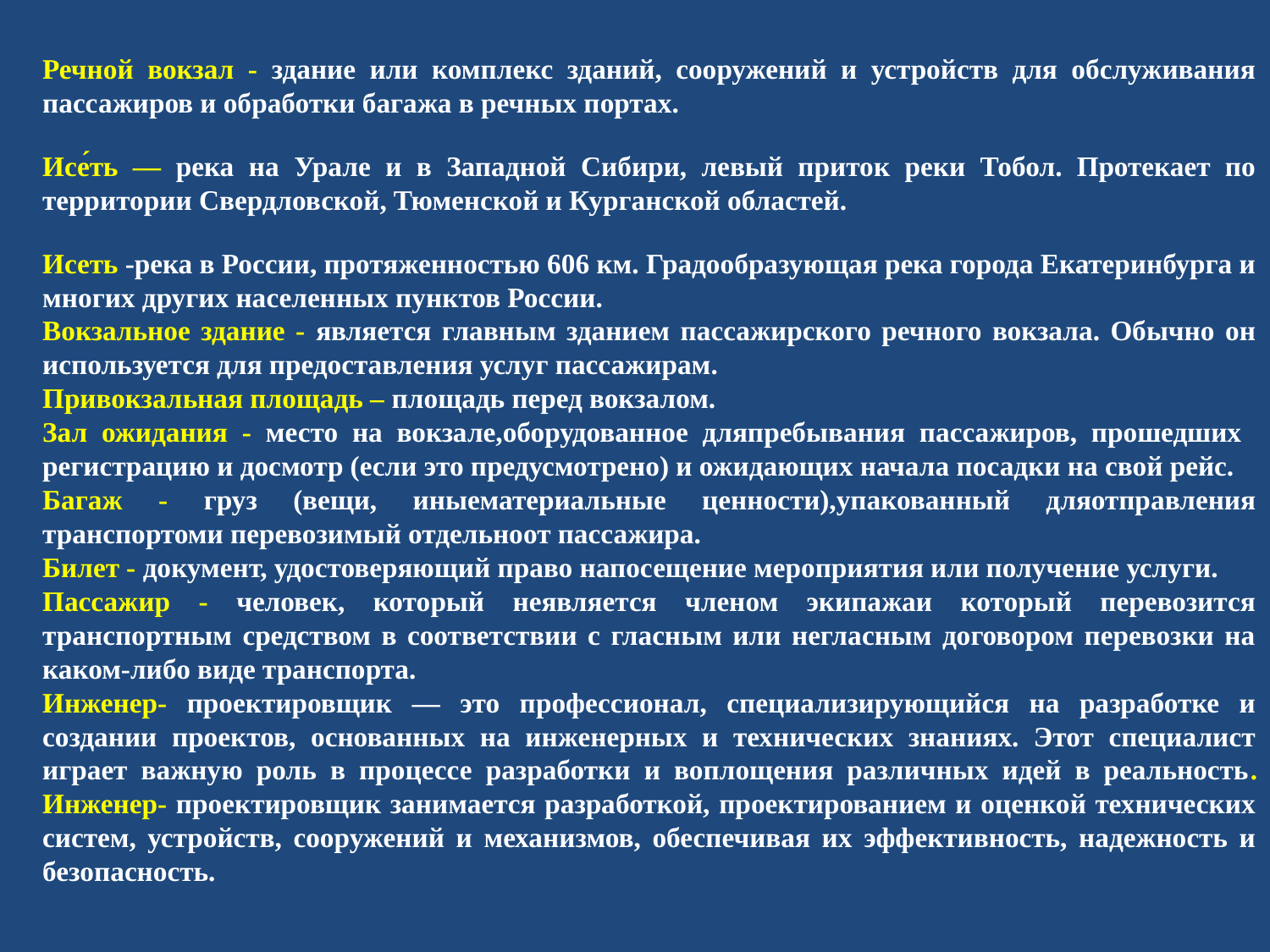

Речной вокзал - здание или комплекс зданий, сооружений и устройств для обслуживания пассажиров и обработки багажа в речных портах.

Исе́ть — река на Урале и в Западной Сибири, левый приток реки Тобол. Протекает по территории Свердловской, Тюменской и Курганской областей.

Исеть -река в России, протяженностью 606 км. Градообразующая река города Екатеринбурга и многих других населенных пунктов России.
Вокзальное здание - является главным зданием пассажирского речного вокзала. Обычно он используется для предоставления услуг пассажирам.
Привокзальная площадь – площадь перед вокзалом.
Зал ожидания - место на вокзале,оборудованное дляпребывания пассажиров, прошедших  регистрацию и досмотр (если это предусмотрено) и ожидающих начала посадки на свой рейс.
Багаж - груз (вещи, иныематериальные ценности),упакованный дляотправления транспортоми перевозимый отдельноот пассажира.
Билет - документ, удостоверяющий право напосещение мероприятия или получение услуги.
Пассажир - человек, который неявляется членом экипажаи который перевозится транспортным средством в соответствии с гласным или негласным договором перевозки на каком-либо виде транспорта.
Инженер- проектировщик — это профессионал, специализирующийся на разработке и создании проектов, основанных на инженерных и технических знаниях. Этот специалист играет важную роль в процессе разработки и воплощения различных идей в реальность. Инженер- проектировщик занимается разработкой, проектированием и оценкой технических систем, устройств, сооружений и механизмов, обеспечивая их эффективность, надежность и безопасность.